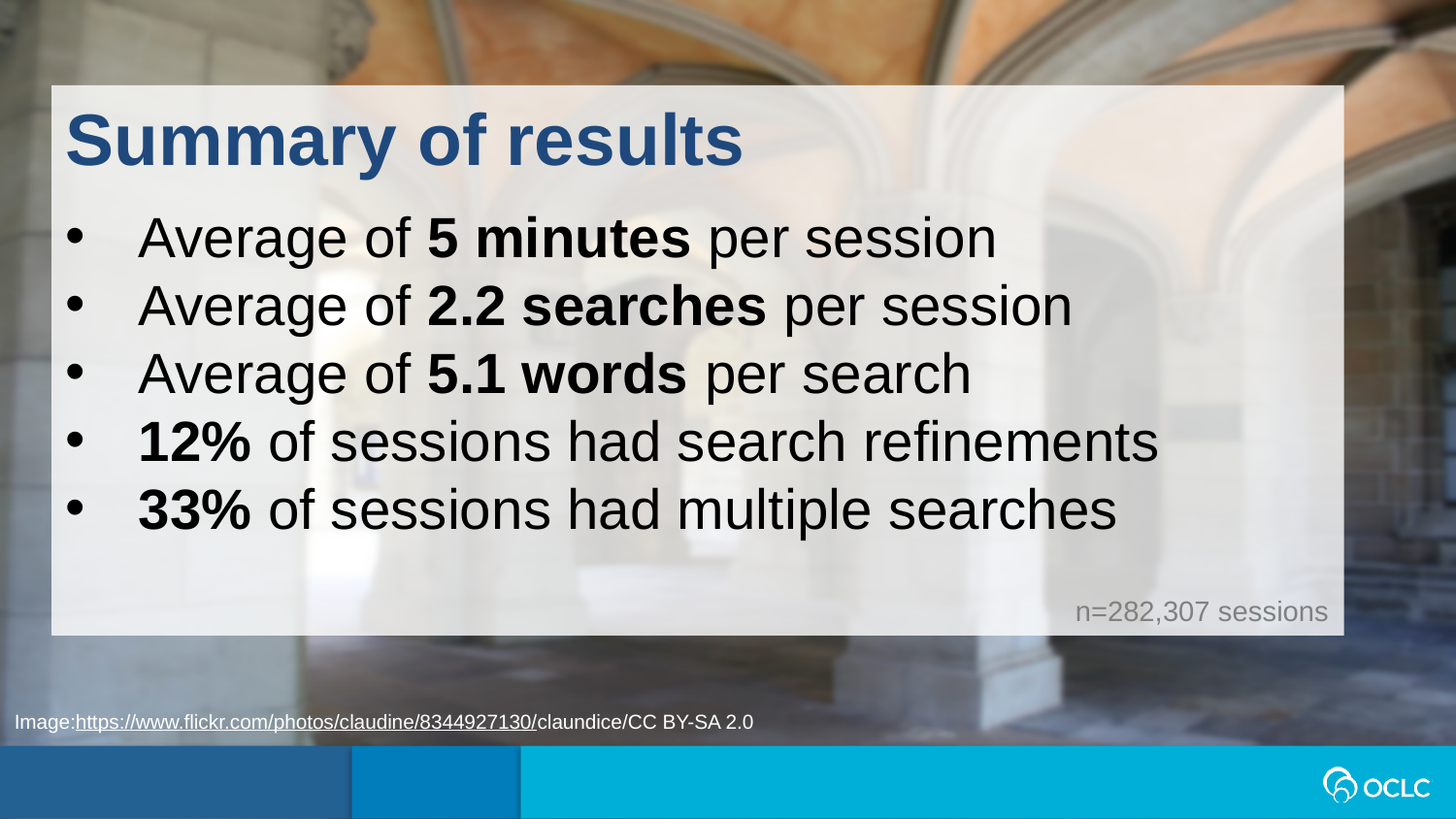

Summary of results
Average of 5 minutes per session
Average of 2.2 searches per session
Average of 5.1 words per search
12% of sessions had search refinements
33% of sessions had multiple searches
n=282,307 sessions
Image:https://www.flickr.com/photos/claudine/8344927130/claundice/CC BY-SA 2.0